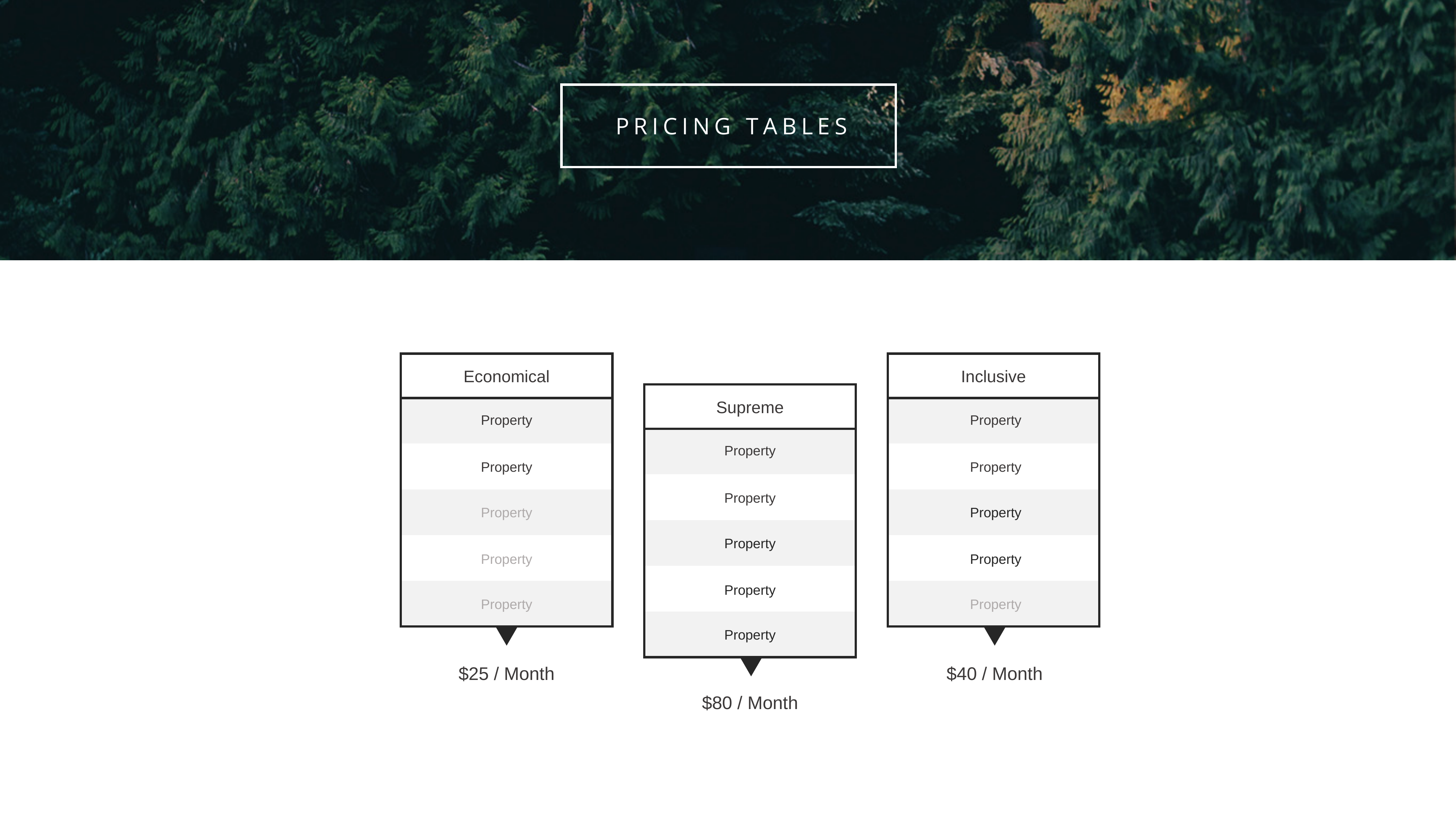

PRICING TABLES

Economical
Inclusive

Supreme

Property
Property

Property
Property
Property
Property

Property
Property

Property
Property
Property
Property

Property
Property

Property

$25 / Month
$40 / Month
$80 / Month